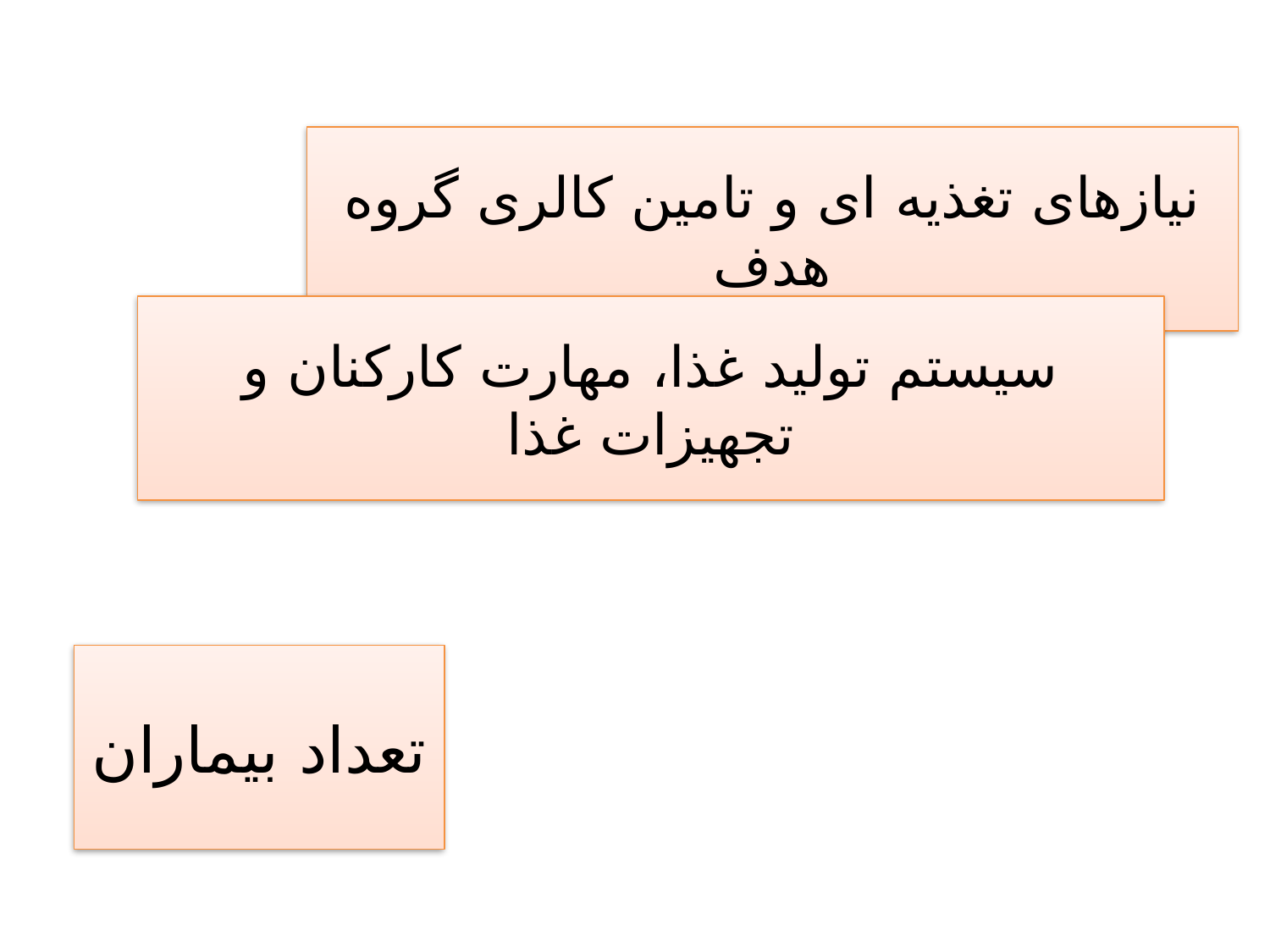

# نیازهای تغذیه ای و تامین کالری گروه هدف
سیستم تولید غذا، مهارت کارکنان و تجهیزات غذا
تعداد بیماران